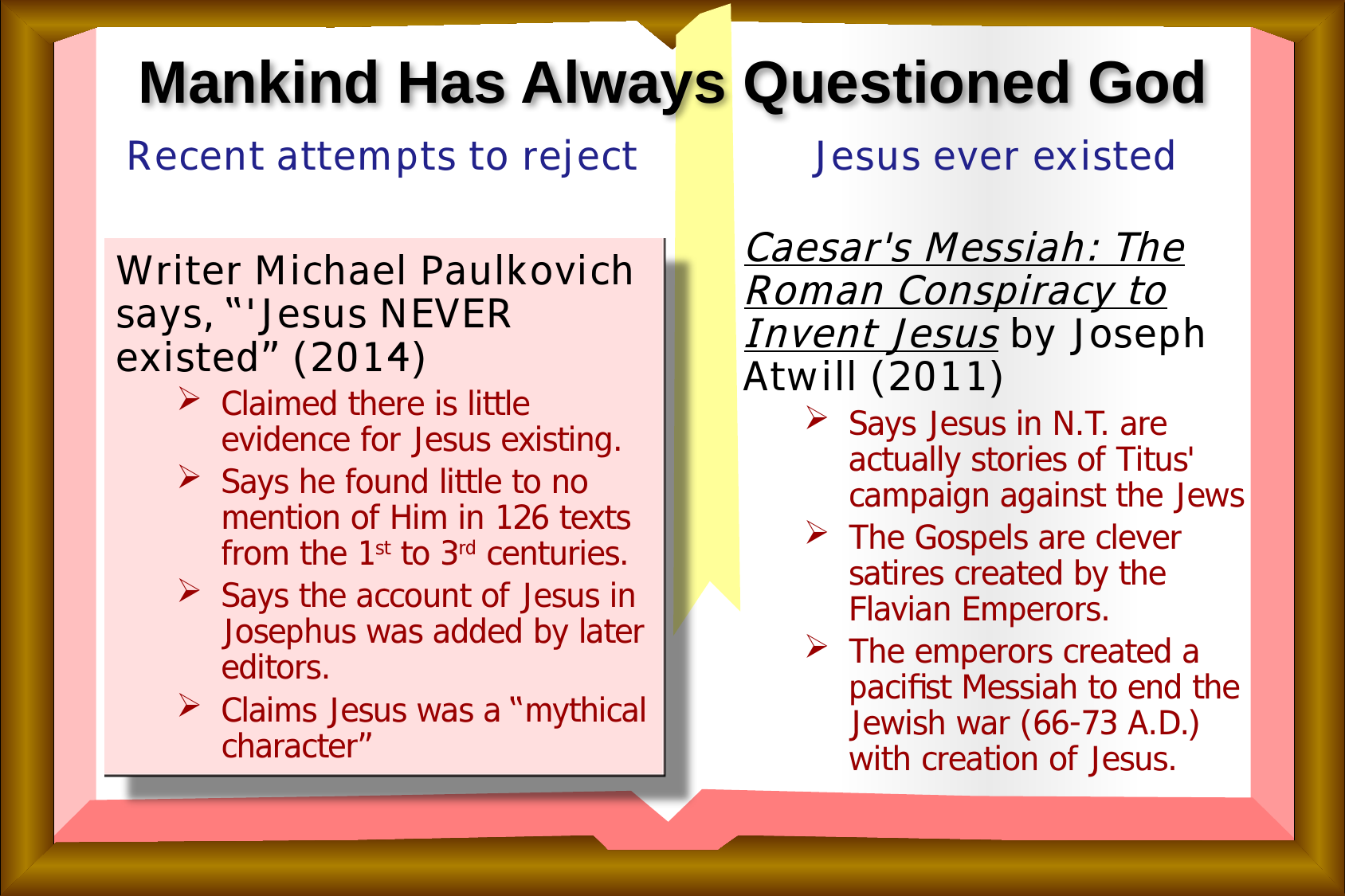

# Mankind Has Always Questioned God
Recent attempts to reject
Jesus ever existed
Caesar's Messiah: The Roman Conspiracy to Invent Jesus by Joseph Atwill (2011)
Says Jesus in N.T. are actually stories of Titus' campaign against the Jews
The Gospels are clever satires created by the Flavian Emperors.
The emperors created a pacifist Messiah to end the Jewish war (66-73 A.D.) with creation of Jesus.
Writer Michael Paulkovich says, “'Jesus NEVER existed” (2014)
Claimed there is little evidence for Jesus existing.
Says he found little to no mention of Him in 126 texts from the 1st to 3rd centuries.
Says the account of Jesus in Josephus was added by later editors.
Claims Jesus was a “mythical character”